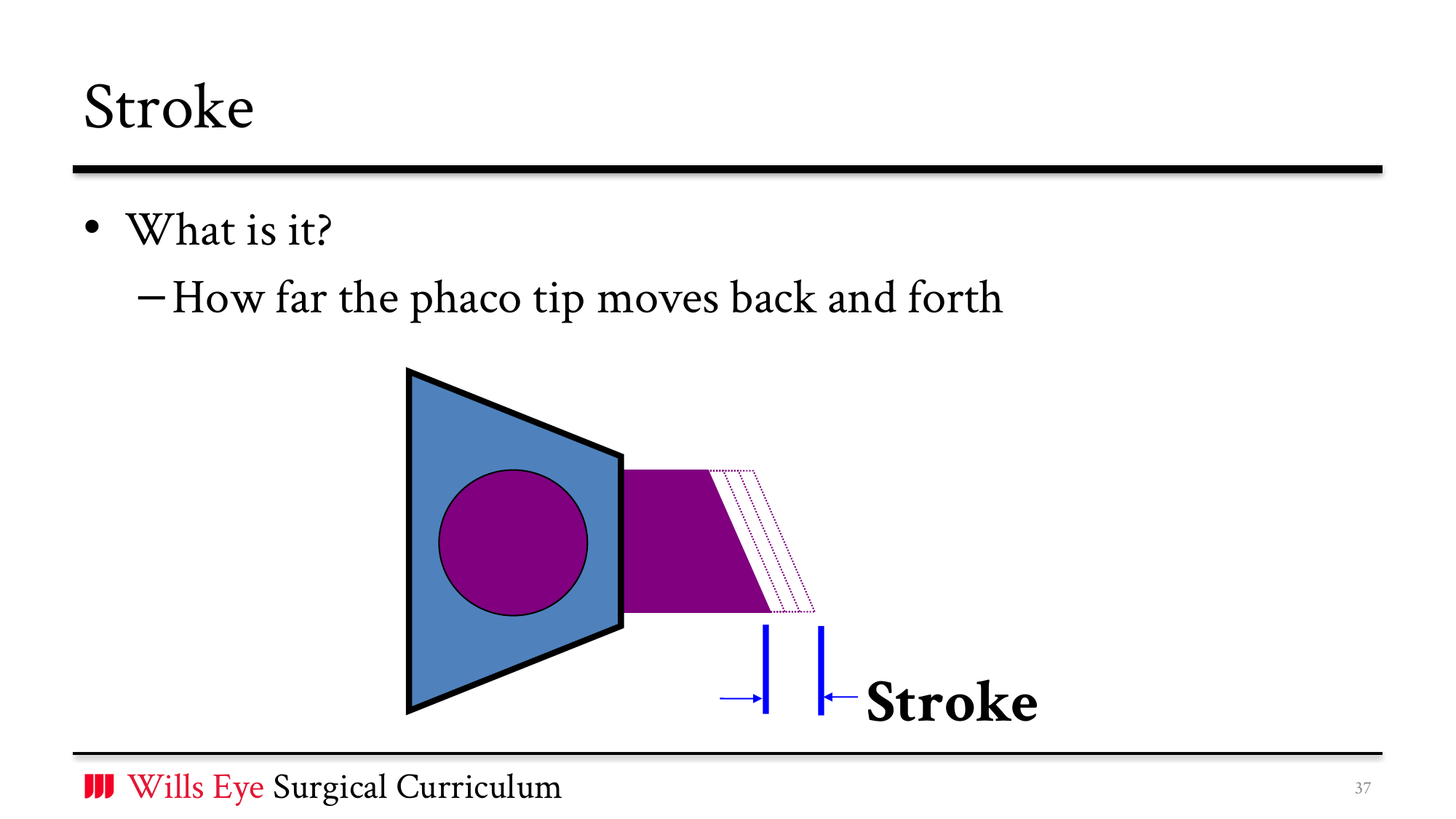

# Stroke
What is it?
How far the phaco tip moves back and forth

Stroke

37